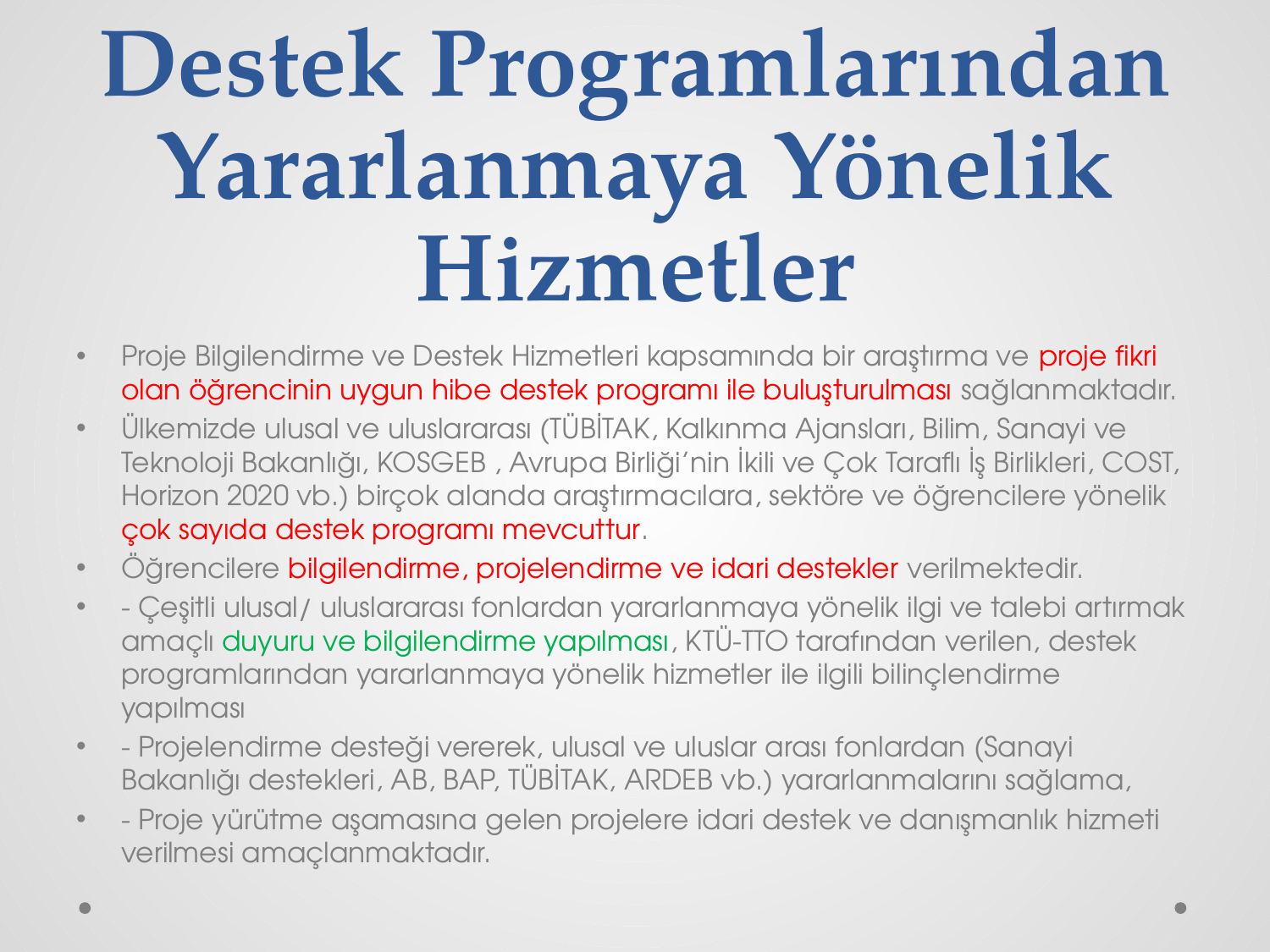

# Destek Programlarından Yararlanmaya Yönelik Hizmetler
Proje Bilgilendirme ve Destek Hizmetleri kapsamında bir araştırma ve proje fikri olan öğrencinin uygun hibe destek programı ile buluşturulması sağlanmaktadır.
Ülkemizde ulusal ve uluslararası (TÜBİTAK, Kalkınma Ajansları, Bilim, Sanayi ve Teknoloji Bakanlığı, KOSGEB , Avrupa Birliği’nin İkili ve Çok Taraflı İş Birlikleri, COST, Horizon 2020 vb.) birçok alanda araştırmacılara, sektöre ve öğrencilere yönelik çok sayıda destek programı mevcuttur.
Öğrencilere bilgilendirme, projelendirme ve idari destekler verilmektedir.
- Çeşitli ulusal/ uluslararası fonlardan yararlanmaya yönelik ilgi ve talebi artırmak amaçlı duyuru ve bilgilendirme yapılması, KTÜ-TTO tarafından verilen, destek programlarından yararlanmaya yönelik hizmetler ile ilgili bilinçlendirme yapılması
- Projelendirme desteği vererek, ulusal ve uluslar arası fonlardan (Sanayi Bakanlığı destekleri, AB, BAP, TÜBİTAK, ARDEB vb.) yararlanmalarını sağlama,
- Proje yürütme aşamasına gelen projelere idari destek ve danışmanlık hizmeti  verilmesi amaçlanmaktadır.